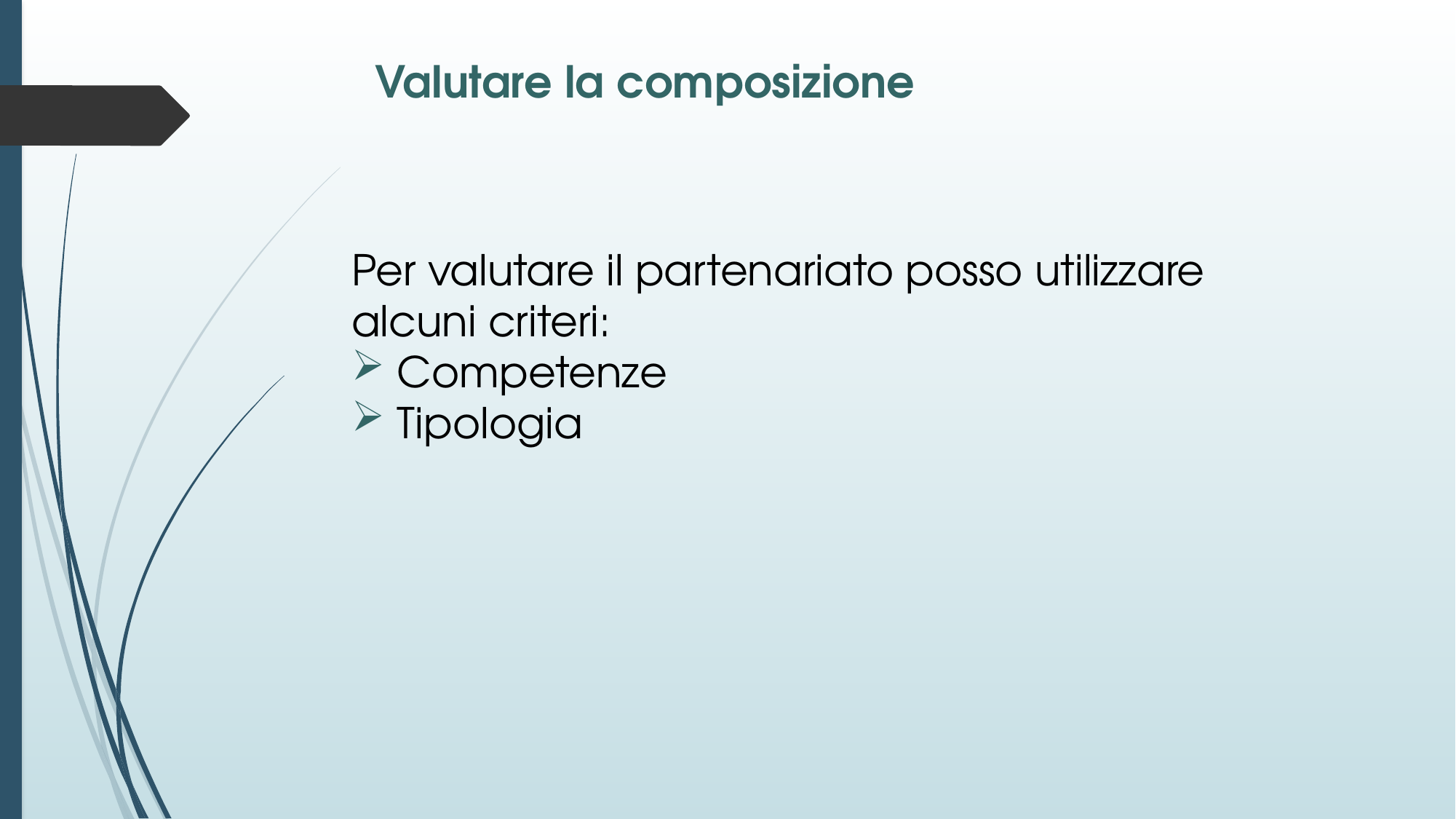

Valutare la composizione
Per valutare il partenariato posso utilizzare alcuni criteri:
 Competenze
 Tipologia